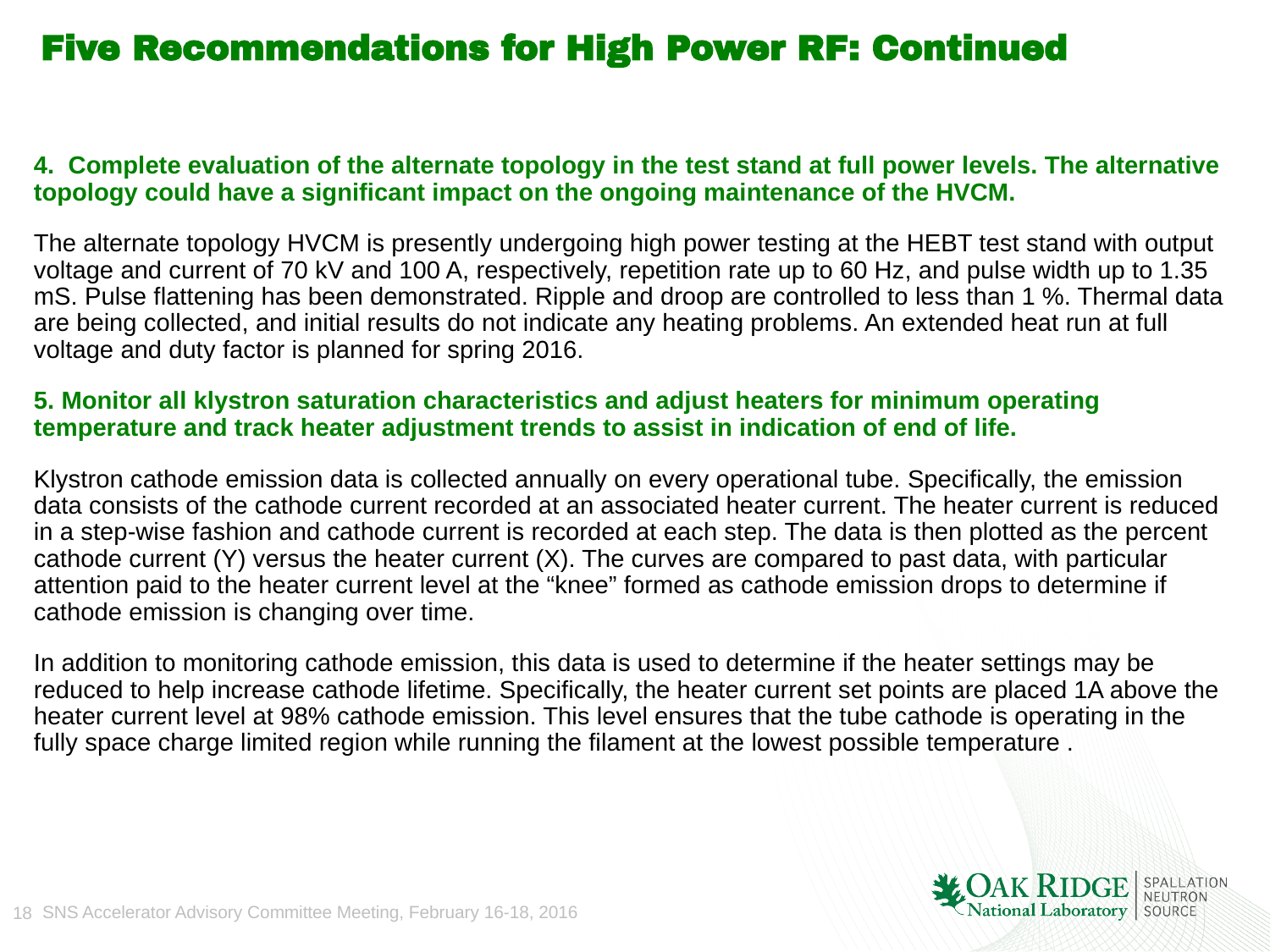

# Five Recommendations for High Power RF: Continued

4.  Complete evaluation of the alternate topology in the test stand at full power levels. The alternative topology could have a significant impact on the ongoing maintenance of the HVCM.
The alternate topology HVCM is presently undergoing high power testing at the HEBT test stand with output voltage and current of 70 kV and 100 A, respectively, repetition rate up to 60 Hz, and pulse width up to 1.35 mS. Pulse flattening has been demonstrated. Ripple and droop are controlled to less than 1 %. Thermal data are being collected, and initial results do not indicate any heating problems. An extended heat run at full voltage and duty factor is planned for spring 2016.
5. Monitor all klystron saturation characteristics and adjust heaters for minimum operating temperature and track heater adjustment trends to assist in indication of end of life.
Klystron cathode emission data is collected annually on every operational tube. Specifically, the emission data consists of the cathode current recorded at an associated heater current. The heater current is reduced in a step-wise fashion and cathode current is recorded at each step. The data is then plotted as the percent cathode current (Y) versus the heater current (X). The curves are compared to past data, with particular attention paid to the heater current level at the “knee” formed as cathode emission drops to determine if cathode emission is changing over time.
In addition to monitoring cathode emission, this data is used to determine if the heater settings may be reduced to help increase cathode lifetime. Specifically, the heater current set points are placed 1A above the heater current level at 98% cathode emission. This level ensures that the tube cathode is operating in the fully space charge limited region while running the filament at the lowest possible temperature .